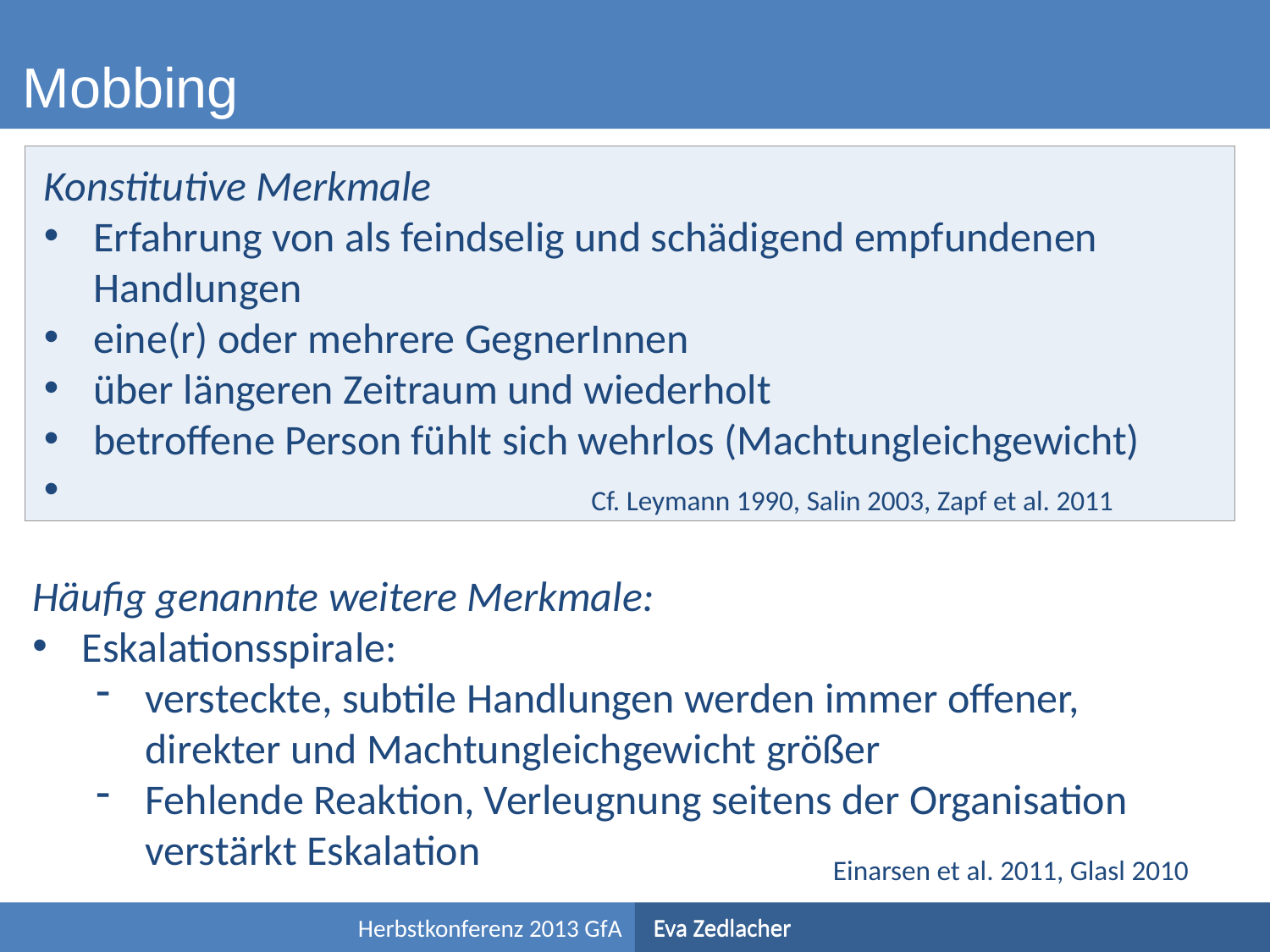

# Mobbing
Konstitutive Merkmale
Erfahrung von als feindselig und schädigend empfundenen Handlungen
eine(r) oder mehrere GegnerInnen
über längeren Zeitraum und wiederholt
betroffene Person fühlt sich wehrlos (Machtungleichgewicht)

	Cf. Leymann 1990, Salin 2003, Zapf et al. 2011
Häufig genannte weitere Merkmale:
Eskalationsspirale:
versteckte, subtile Handlungen werden immer offener, direkter und Machtungleichgewicht größer
Fehlende Reaktion, Verleugnung seitens der Organisation verstärkt Eskalation

Einarsen et al. 2011, Glasl 2010
Herbstkonferenz 2013 GfA
Eva Zedlacher